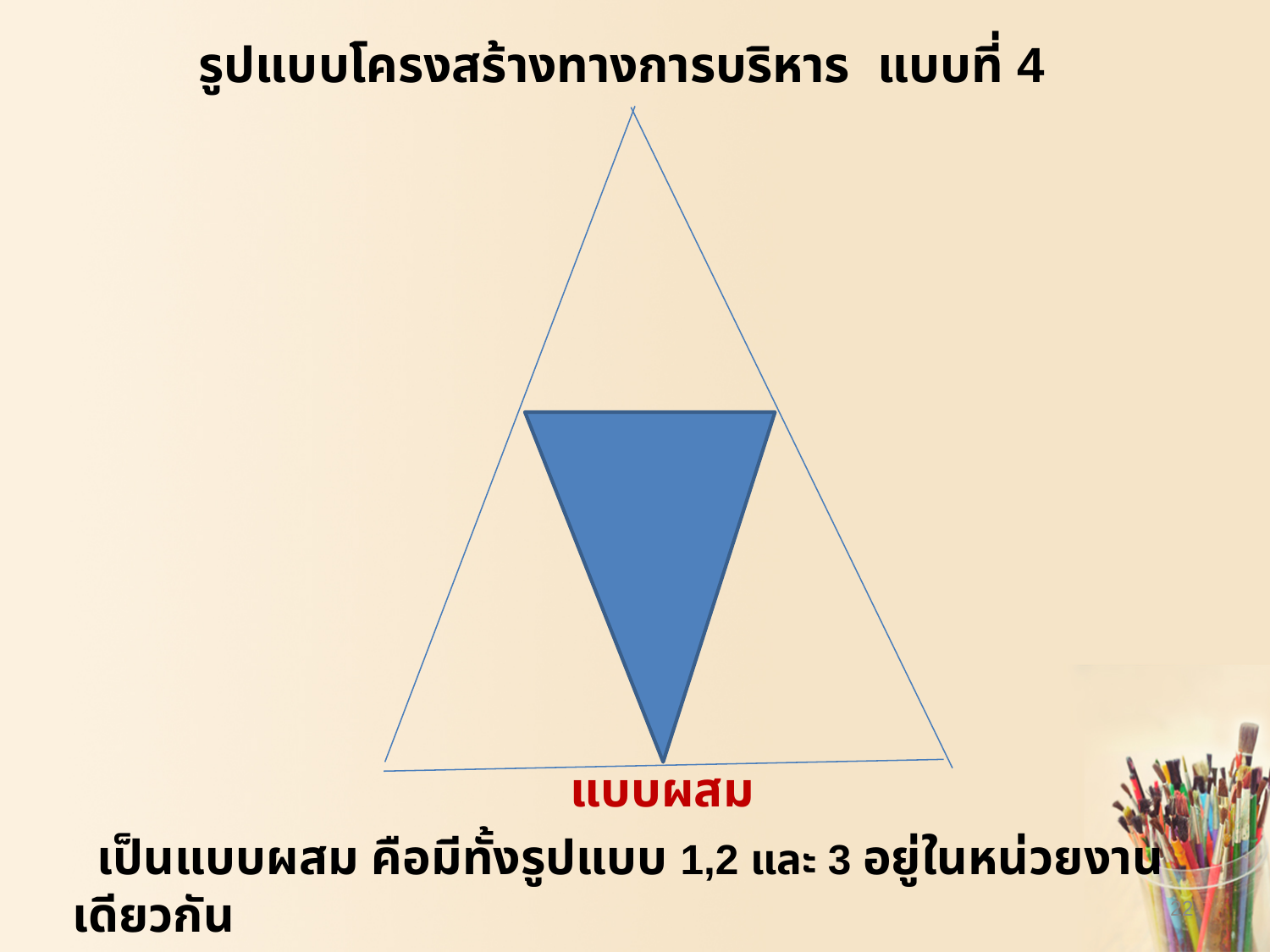

# รูปแบบโครงสร้างทางการบริหาร  แบบที่ 4

     แบบผสม
  เป็นแบบผสม คือมีทั้งรูปแบบ 1,2 และ 3 อยู่ในหน่วยงานเดียวกัน

22